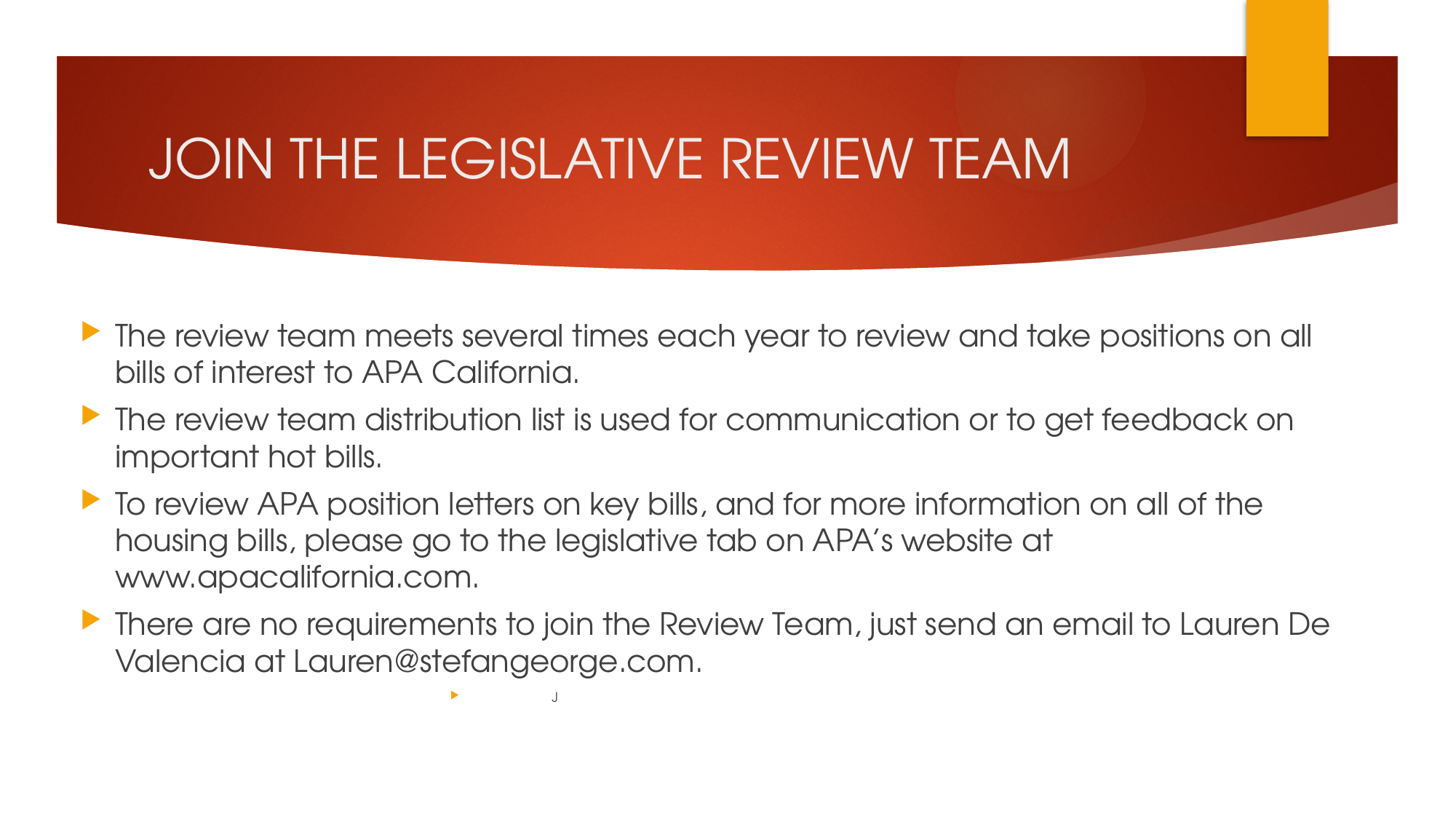

# Join the Legislative review team
The review team meets several times each year to review and take positions on all bills of interest to APA California.
The review team distribution list is used for communication or to get feedback on important hot bills.
To review APA position letters on key bills, and for more information on all of the housing bills, please go to the legislative tab on APA’s website at www.apacalifornia.com.
There are no requirements to join the Review Team, just send an email to Lauren De Valencia at Lauren@stefangeorge.com.
                   												J